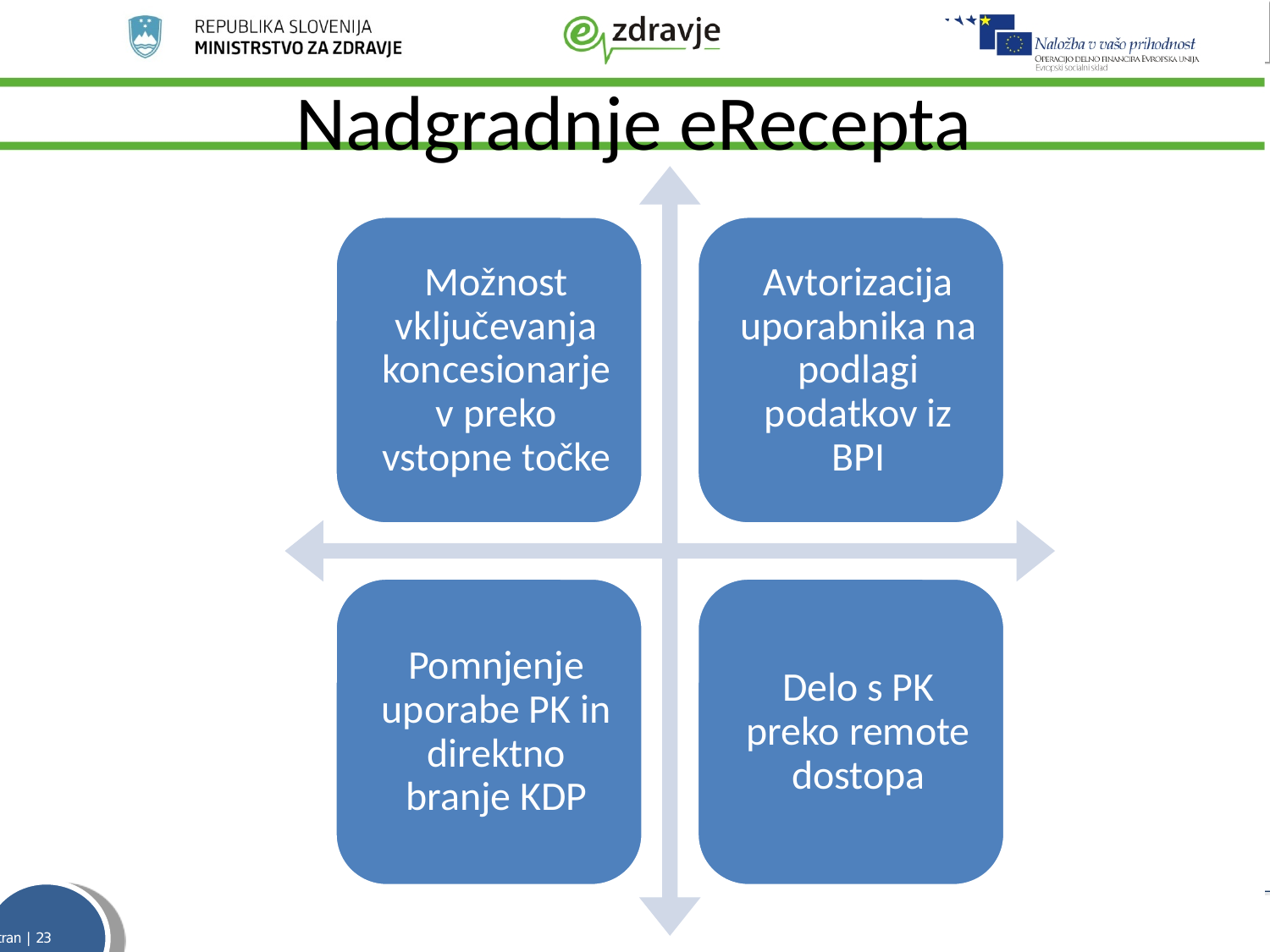

# Nadgradnje eRecepta
Možnost vključevanja koncesionarjev preko vstopne točke
Avtorizacija uporabnika na podlagi podatkov iz BPI
Pomnjenje uporabe PK in direktno branje KDP
Delo s PK preko remote dostopa